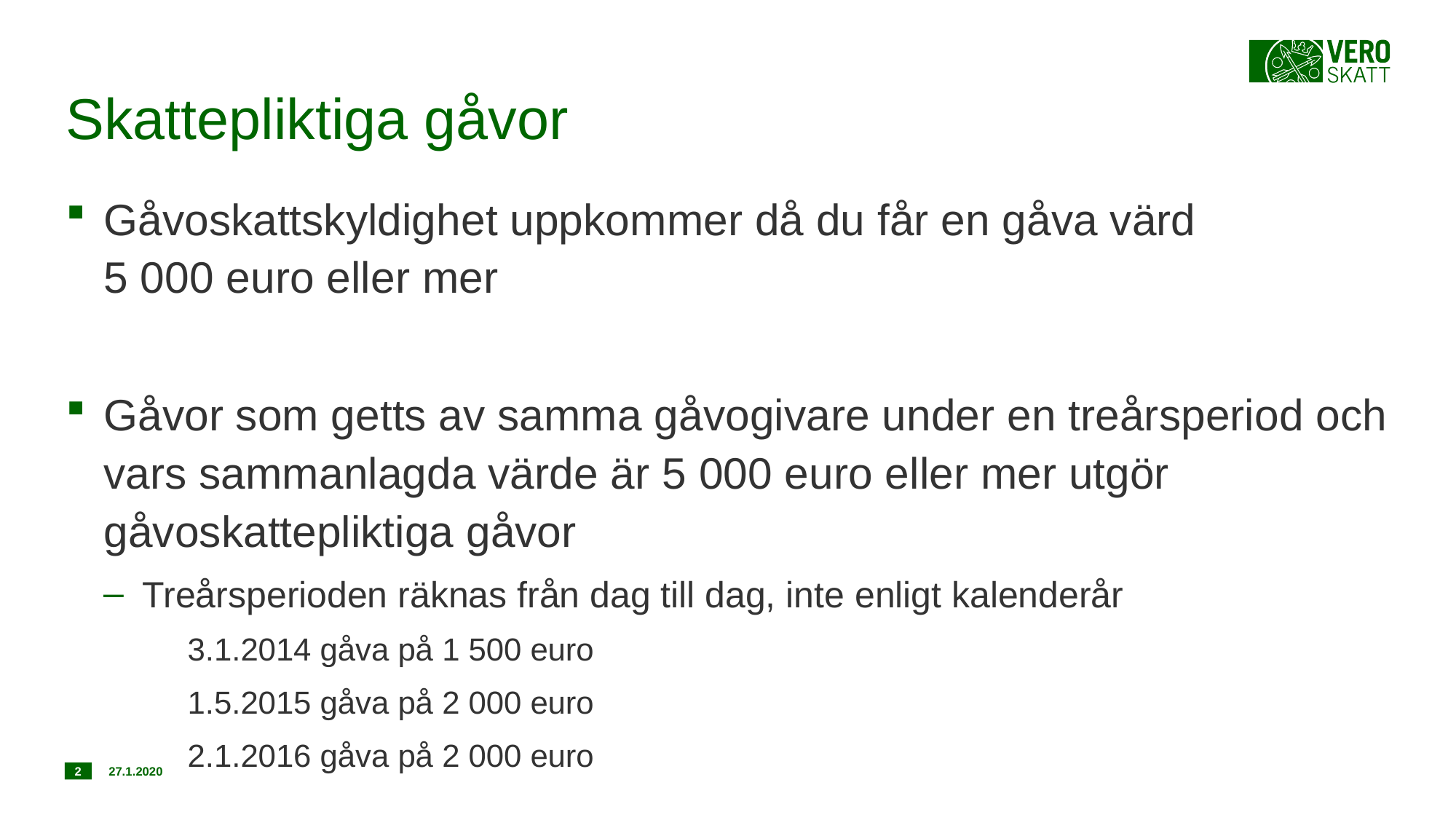

# Skattepliktiga gåvor
Gåvoskattskyldighet uppkommer då du får en gåva värd 5 000 euro eller mer

Gåvor som getts av samma gåvogivare under en treårsperiod och vars sammanlagda värde är 5 000 euro eller mer utgör gåvoskattepliktiga gåvor
Treårsperioden räknas från dag till dag, inte enligt kalenderår
3.1.2014 gåva på 1 500 euro
1.5.2015 gåva på 2 000 euro
2.1.2016 gåva på 2 000 euro

2
27.1.2020